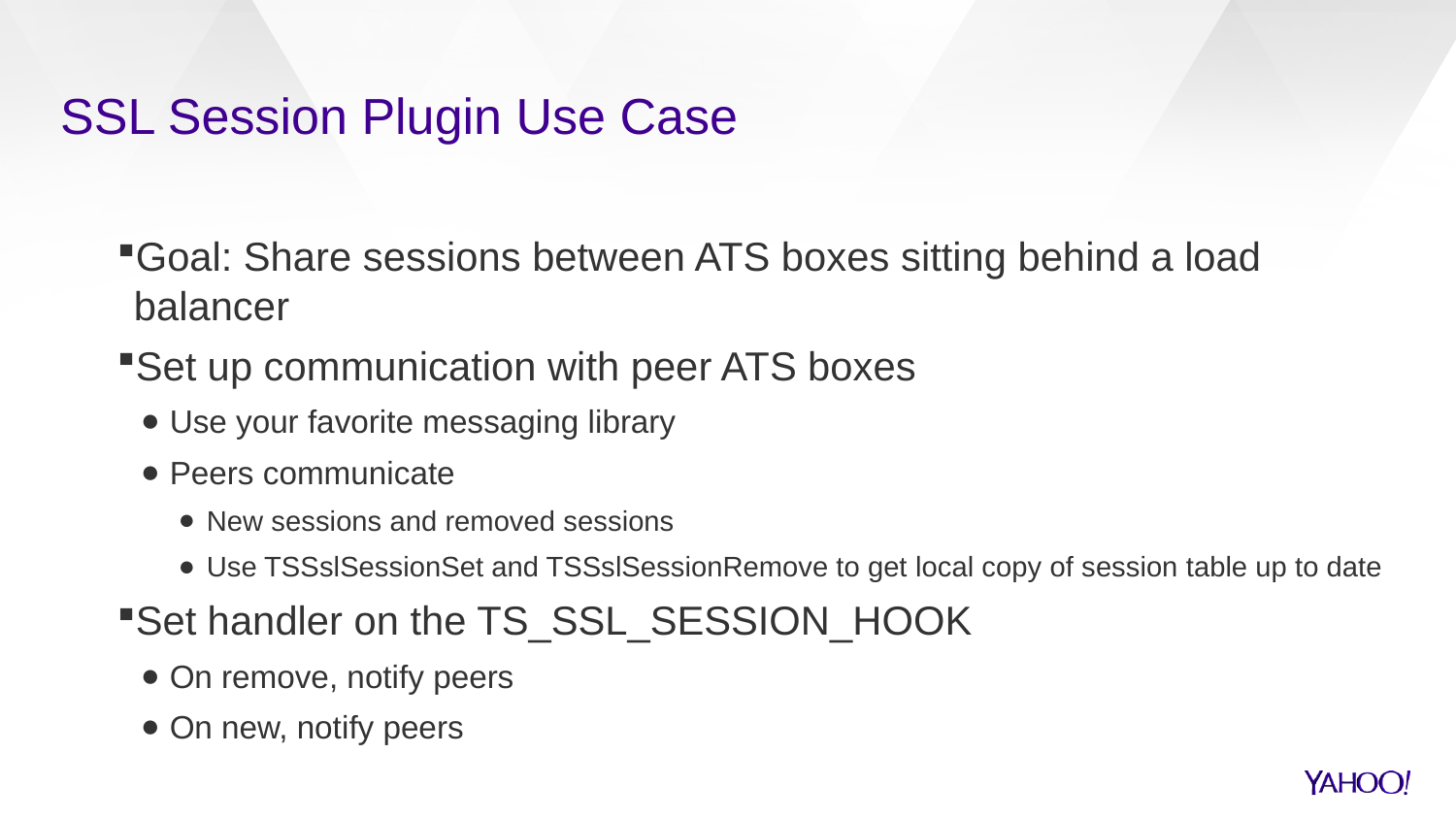

# SSL Session Plugin Use Case
Goal: Share sessions between ATS boxes sitting behind a load balancer
Set up communication with peer ATS boxes
Use your favorite messaging library
Peers communicate
New sessions and removed sessions
Use TSSslSessionSet and TSSslSessionRemove to get local copy of session table up to date
Set handler on the TS_SSL_SESSION_HOOK
On remove, notify peers
On new, notify peers